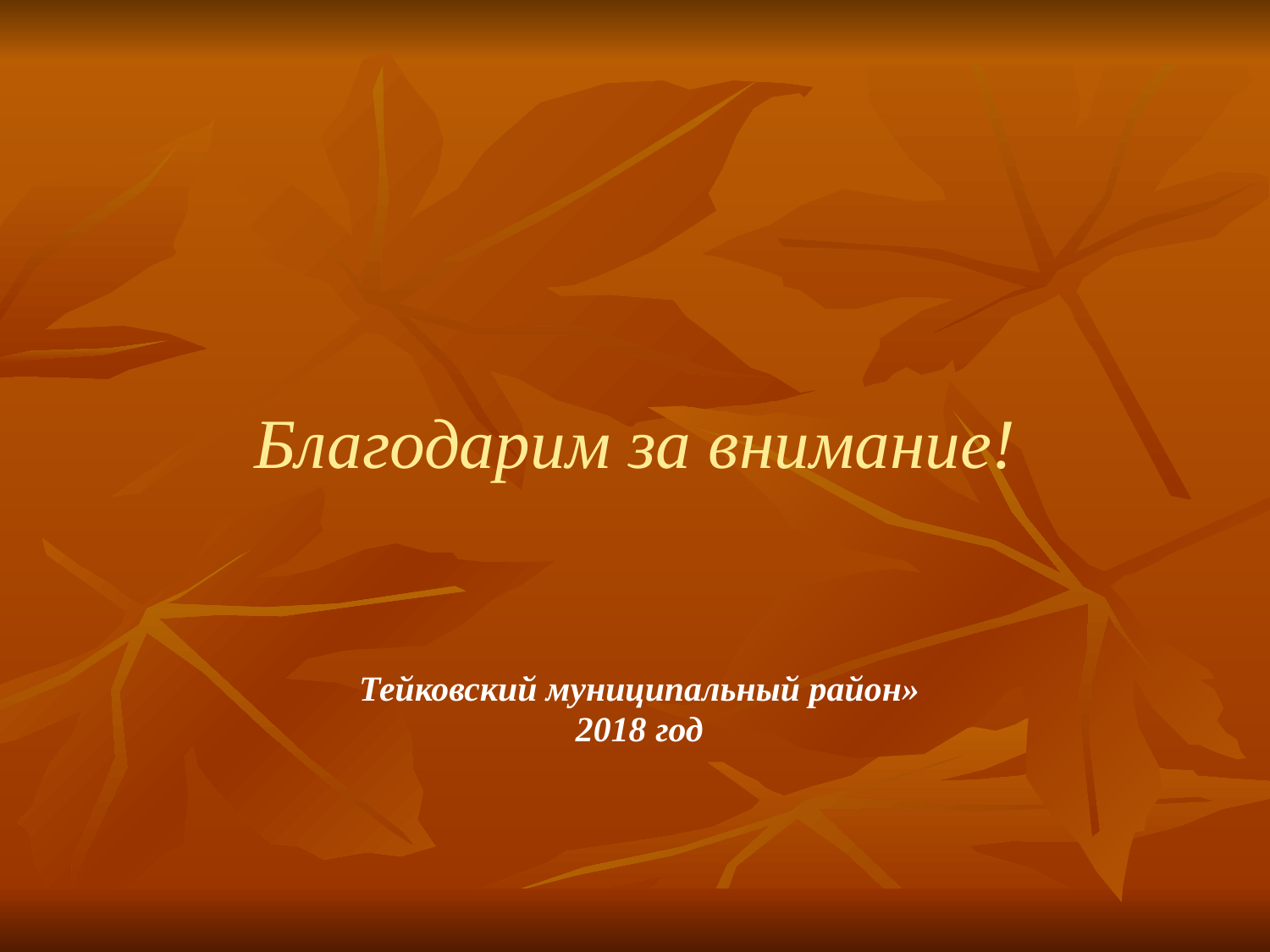

Благодарим за внимание!

Тейковский муниципальный район»
2018 год